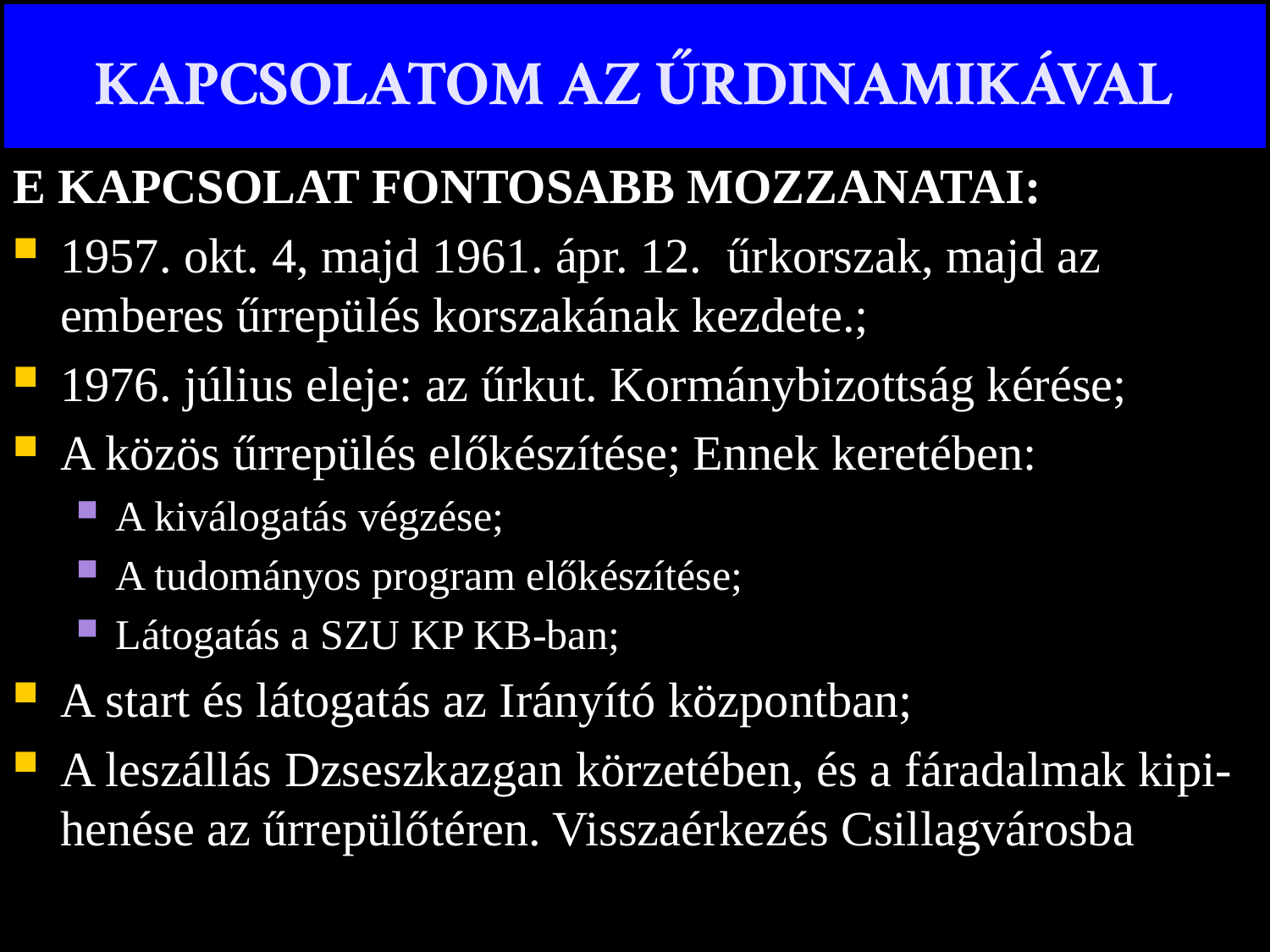

# KAPCSOLATOM AZ ŰRDINAMIKÁVAL
E KAPCSOLAT FONTOSABB MOZZANATAI:
1957. okt. 4, majd 1961. ápr. 12.  űrkorszak, majd az emberes űrrepülés korszakának kezdete.;
1976. július eleje: az űrkut. Kormánybizottság kérése;
A közös űrrepülés előkészítése; Ennek keretében:
A kiválogatás végzése;
A tudományos program előkészítése;
Látogatás a SZU KP KB-ban;
A start és látogatás az Irányító központban;
A leszállás Dzseszkazgan körzetében, és a fáradalmak kipi-henése az űrrepülőtéren. Visszaérkezés Csillagvárosba